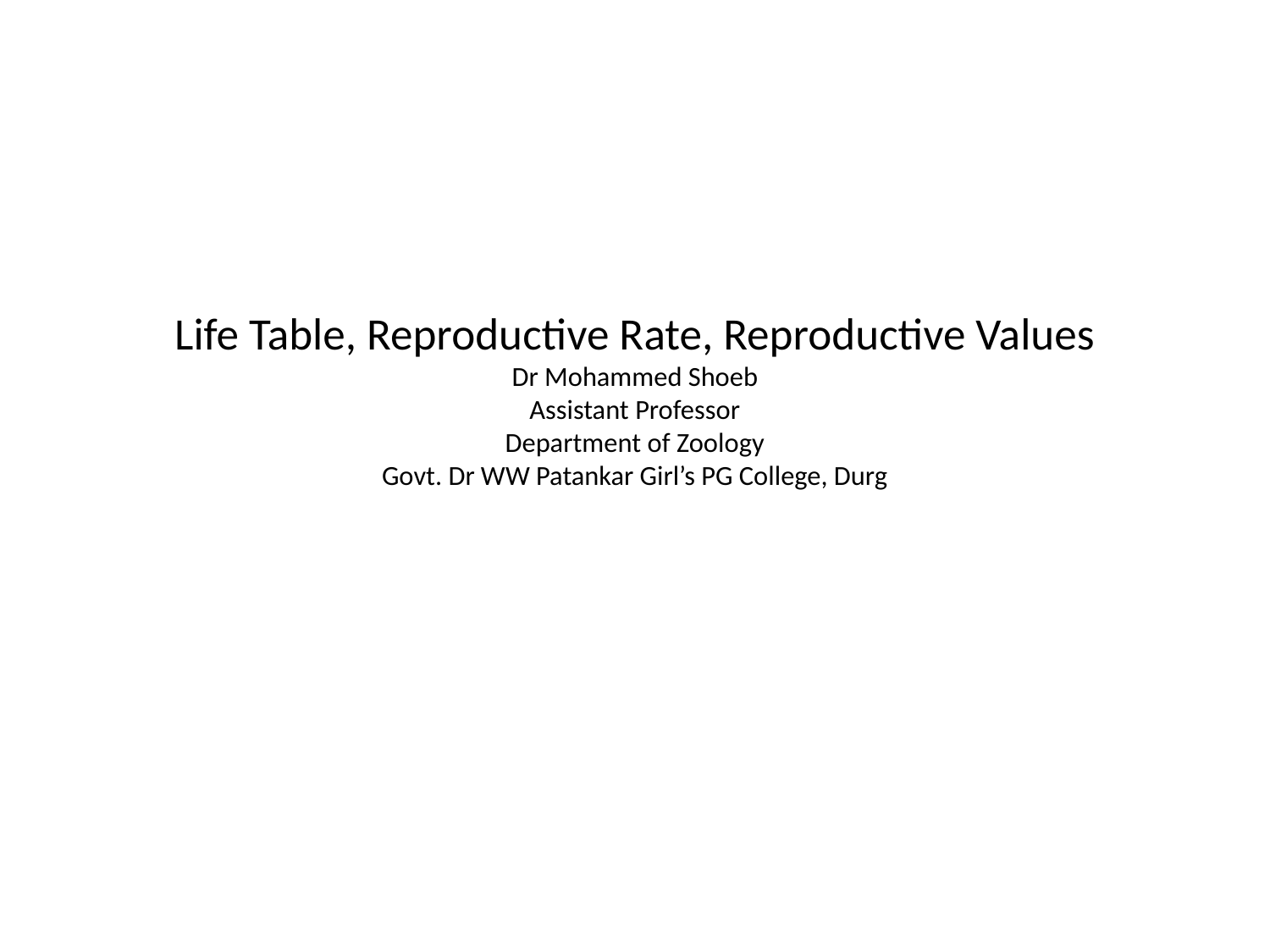

# Life Table, Reproductive Rate, Reproductive Values Dr Mohammed Shoeb Assistant Professor Department of Zoology Govt. Dr WW Patankar Girl’s PG College, Durg